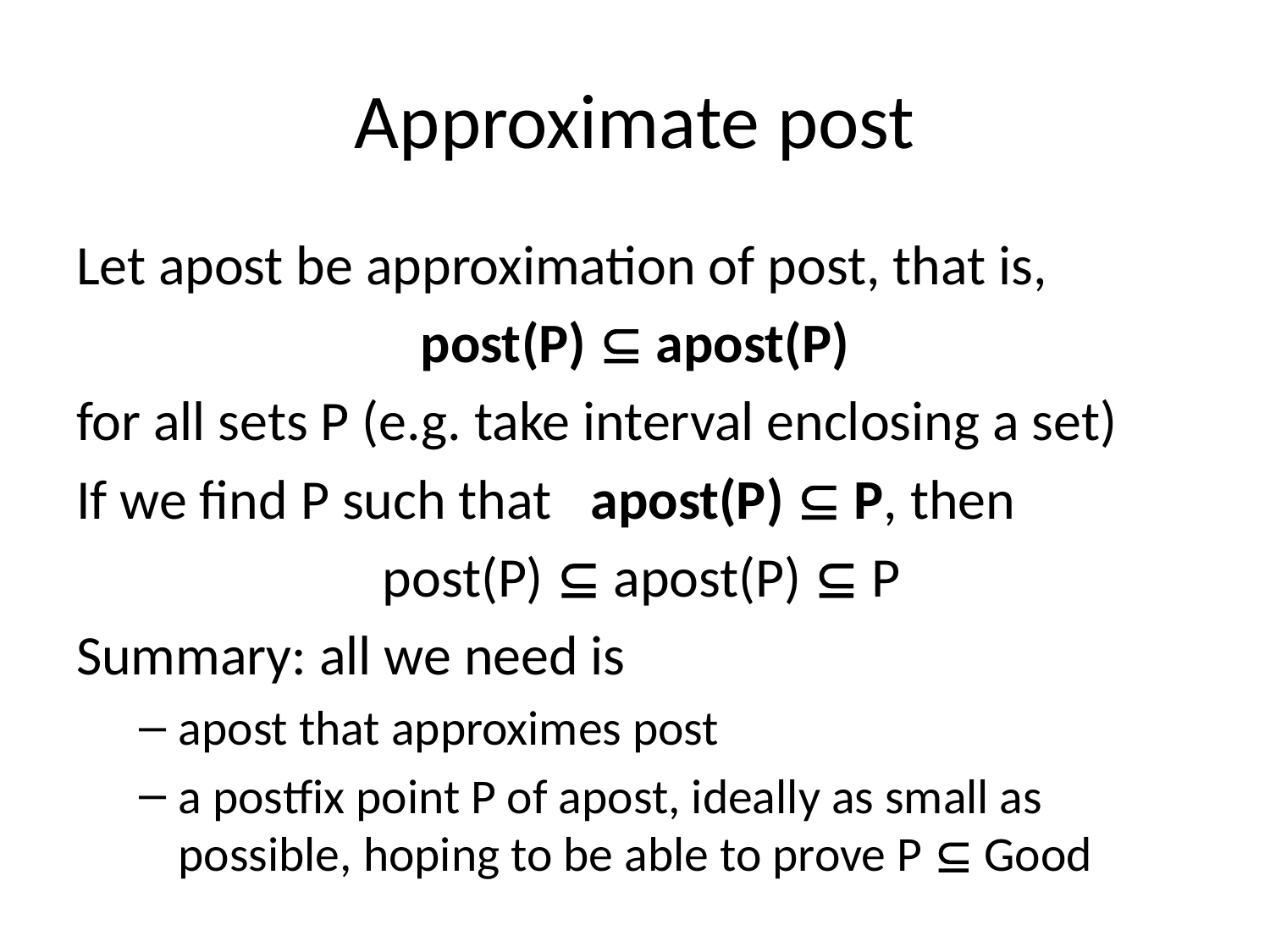

# Approximate post
Let apost be approximation of post, that is,
 post(P) ⊆ apost(P)
for all sets P (e.g. take interval enclosing a set)
If we find P such that   apost(P) ⊆ P, then
 post(P) ⊆ apost(P) ⊆ P
Summary: all we need is
apost that approximes post
a postfix point P of apost, ideally as small as possible, hoping to be able to prove P ⊆ Good